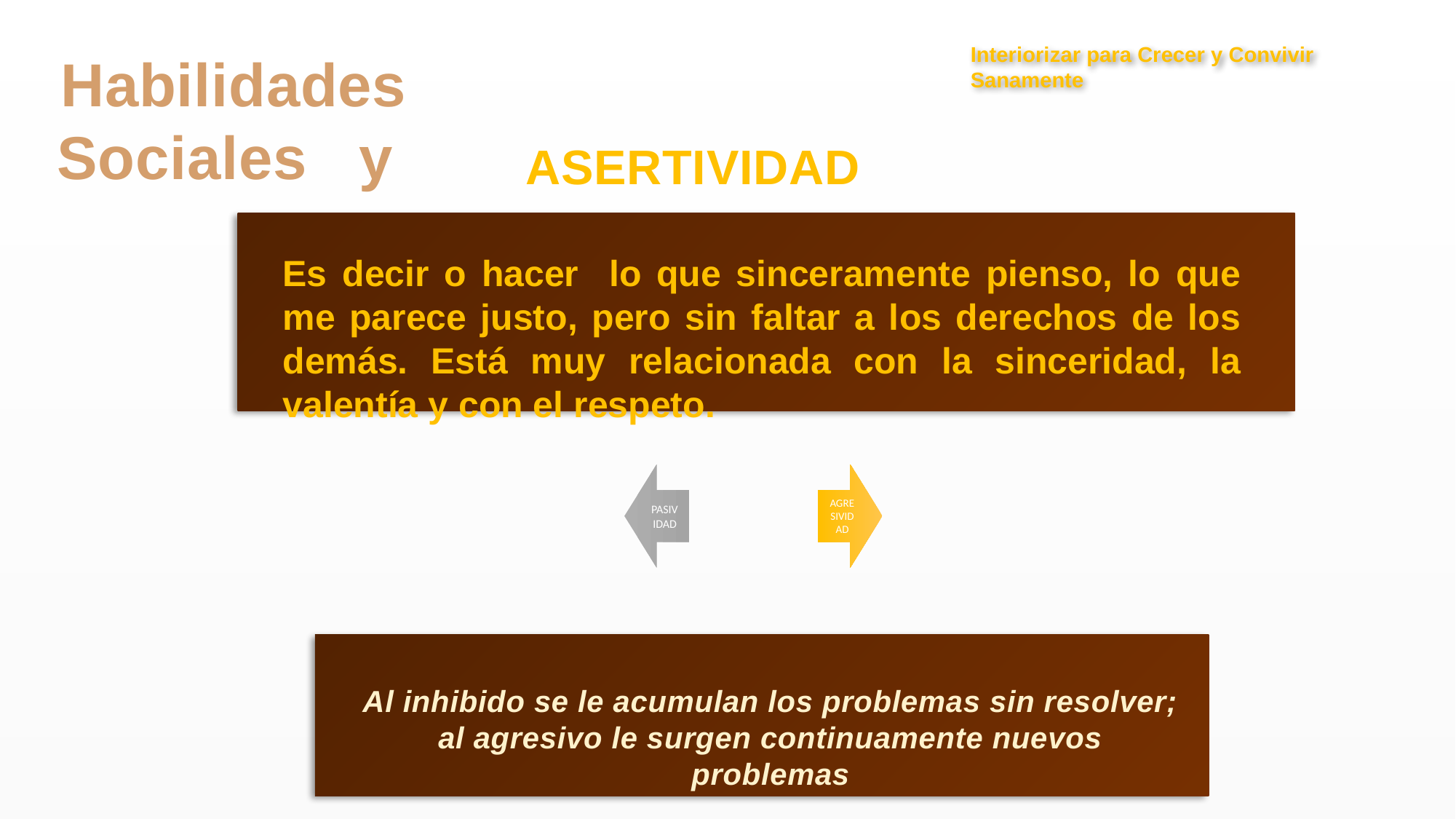

Interiorizar para Crecer y Convivir Sanamente
Habilidades Sociales   y
 ASERTIVIDAD

Es decir o hacer  lo que sinceramente pienso, lo que me parece justo, pero sin faltar a los derechos de los demás. Está muy relacionada con la sinceridad, la valentía y con el respeto.
PASIVIDAD
AGRESIVIDAD

Al inhibido se le acumulan los problemas sin resolver; al agresivo le surgen continuamente nuevos problemas